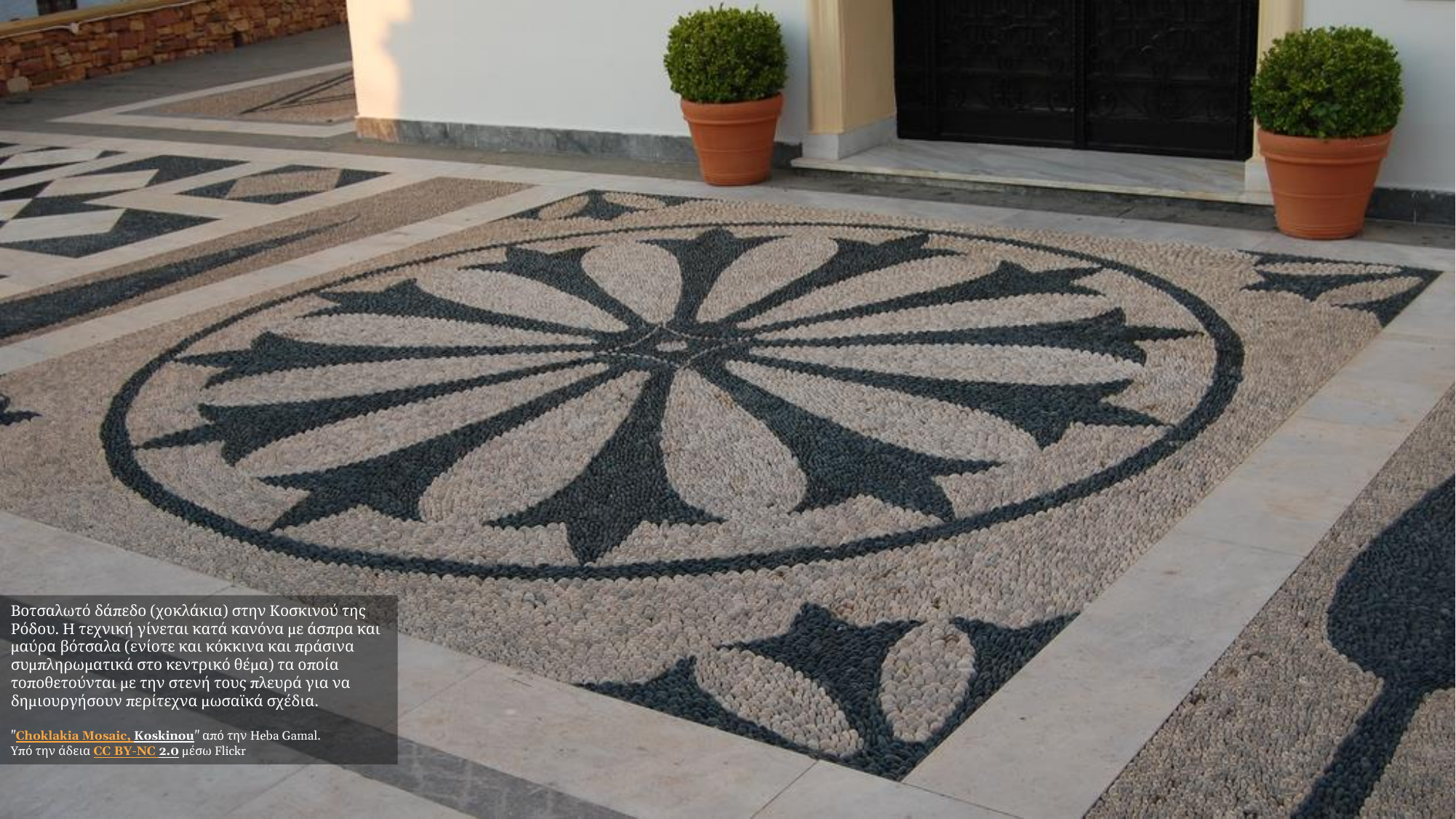

Βοτσαλωτό δάπεδο (χοκλάκια) στην Κοσκινού της Ρόδου. Η τεχνική γίνεται κατά κανόνα με άσπρα και μαύρα βότσαλα (ενίοτε και κόκκινα και πράσινα συμπληρωματικά στο κεντρικό θέμα) τα οποία τοποθετούνται με την στενή τους πλευρά για να δημιουργήσουν περίτεχνα μωσαϊκά σχέδια.

"Choklakia Mosaic, Koskinou" από την Heba Gamal.
Υπό την άδεια CC BY-NC 2.0 μέσω Flickr